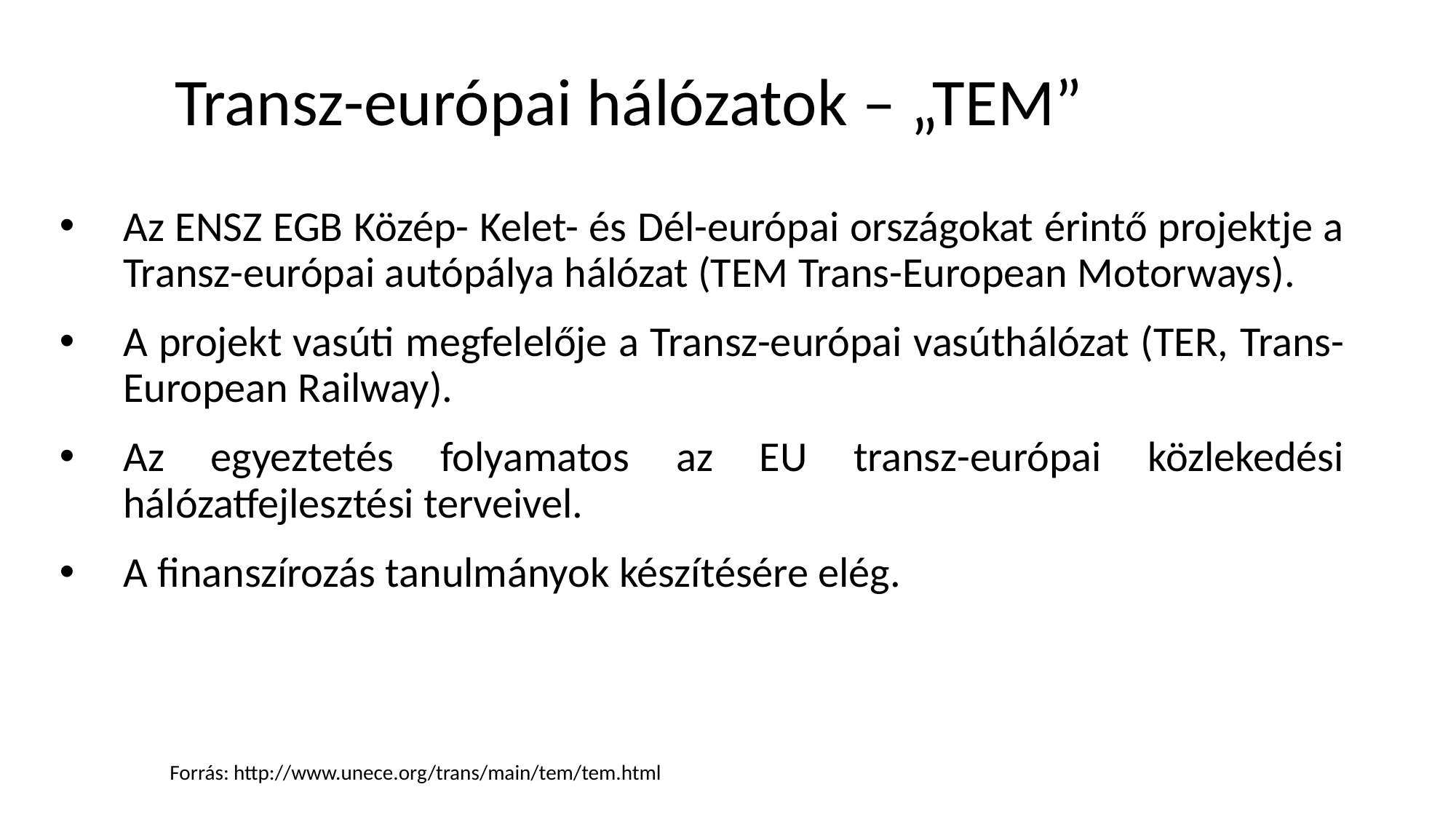

# Transz-európai hálózatok – „TEM”
Az ENSZ EGB Közép- Kelet- és Dél-európai országokat érintő projektje a Transz-európai autópálya hálózat (TEM Trans-European Motorways).
A projekt vasúti megfelelője a Transz-európai vasúthálózat (TER, Trans-European Railway).
Az egyeztetés folyamatos az EU transz-európai közlekedési hálózatfejlesztési terveivel.
A finanszírozás tanulmányok készítésére elég.
Forrás: http://www.unece.org/trans/main/tem/tem.html